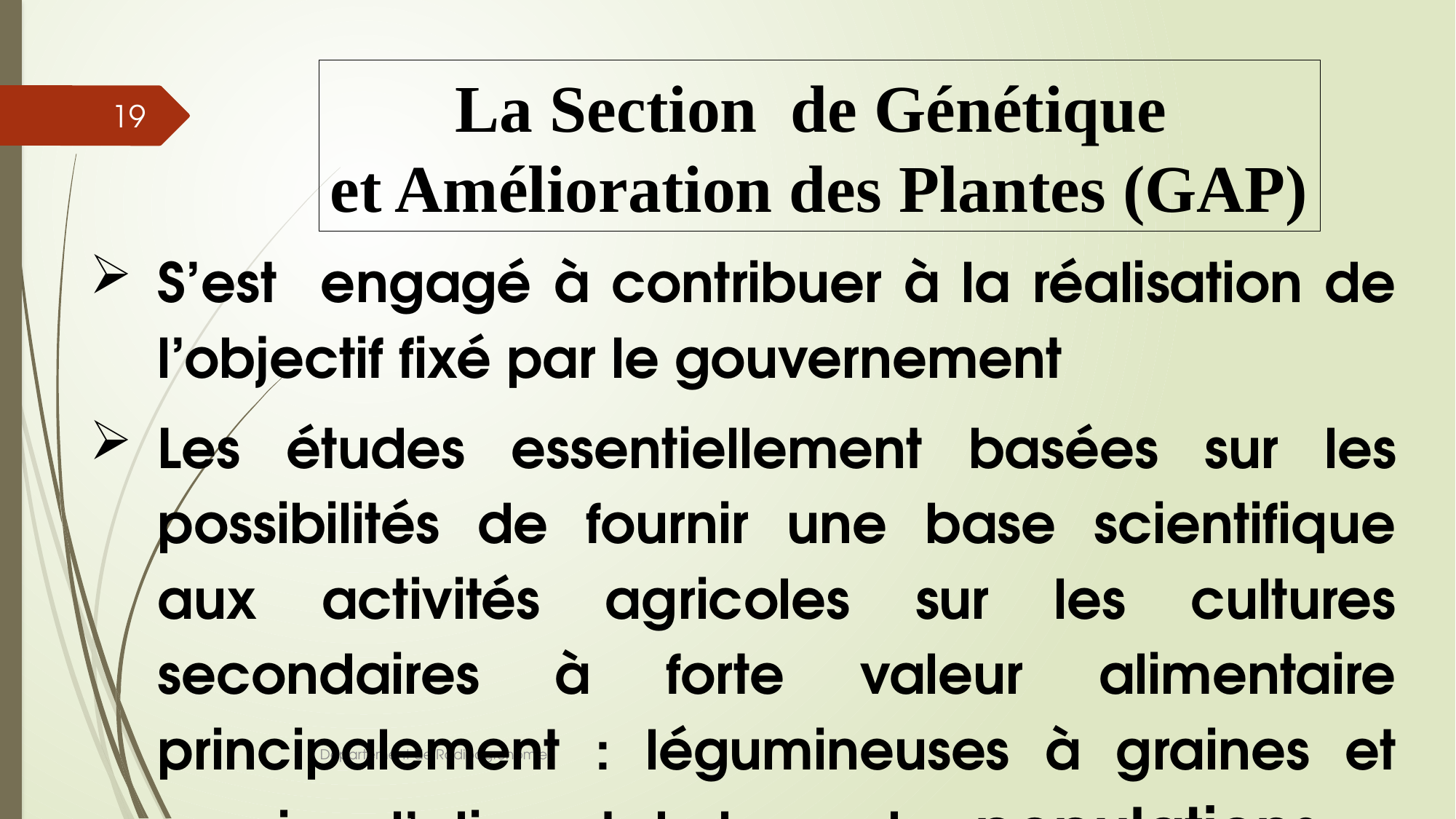

La Section  de Génétique
et Amélioration des Plantes (GAP)
19
S’est  engagé à contribuer à la réalisation de l’objectif fixé par le gouvernement
Les études essentiellement basées sur les possibilités de fournir une base scientifique aux activités agricoles sur les cultures secondaires à forte valeur alimentaire principalement : légumineuses à graines et manioc, l’aliment de base des populations
Département de Radioagronomie